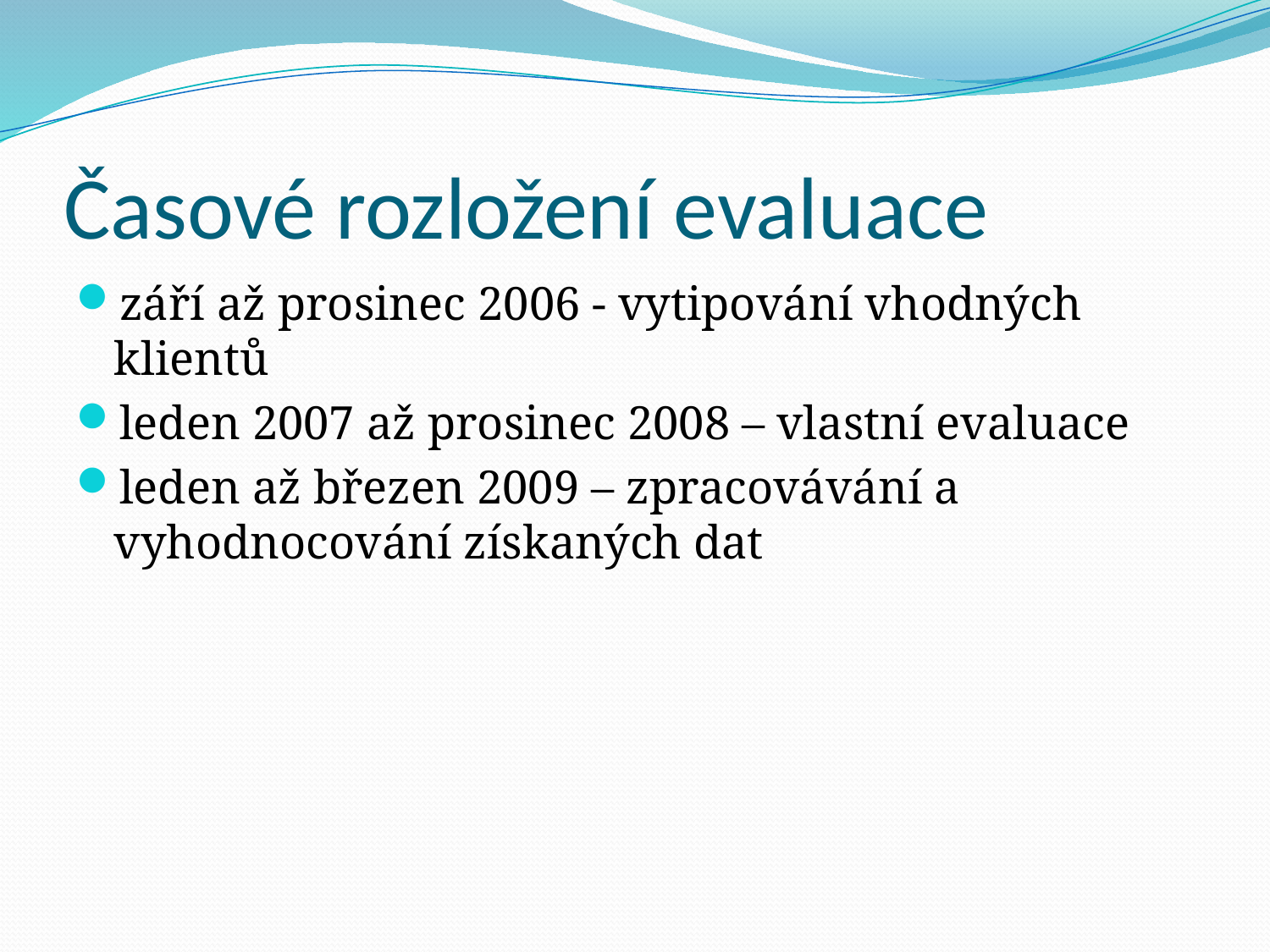

# Časové rozložení evaluace
září až prosinec 2006 - vytipování vhodných klientů
leden 2007 až prosinec 2008 – vlastní evaluace
leden až březen 2009 – zpracovávání a vyhodnocování získaných dat